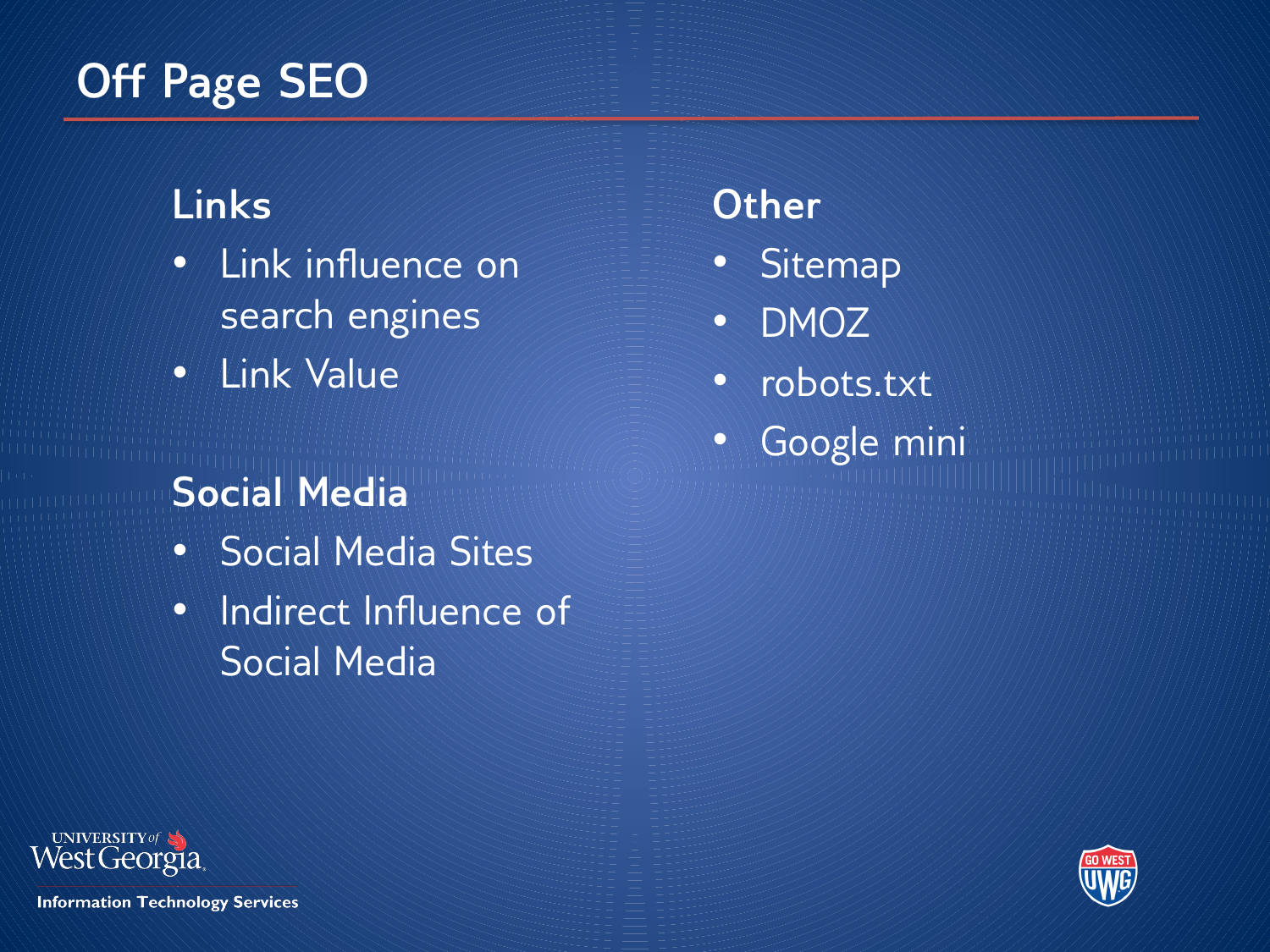

# Off Page SEO
Other
Sitemap
DMOZ
robots.txt
Google mini
Links
Link influence on search engines
Link Value

Social Media
Social Media Sites
Indirect Influence of Social Media